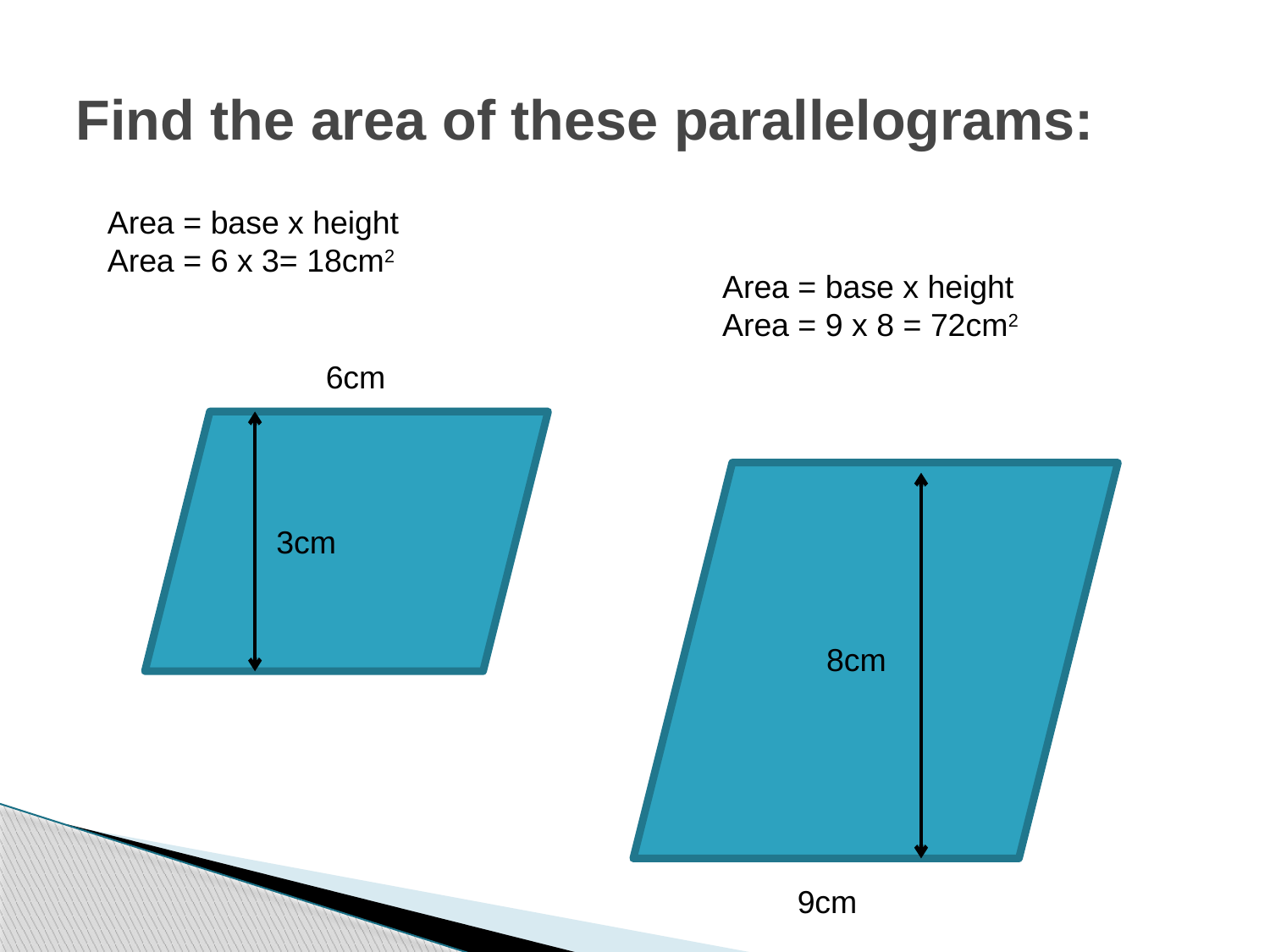

# Find the area of these parallelograms:
Area = base x height
Area = 6 x 3= 18cm2

Area = base x height
Area = 9 x 8 = 72cm2

6cm

3cm
8cm
9cm